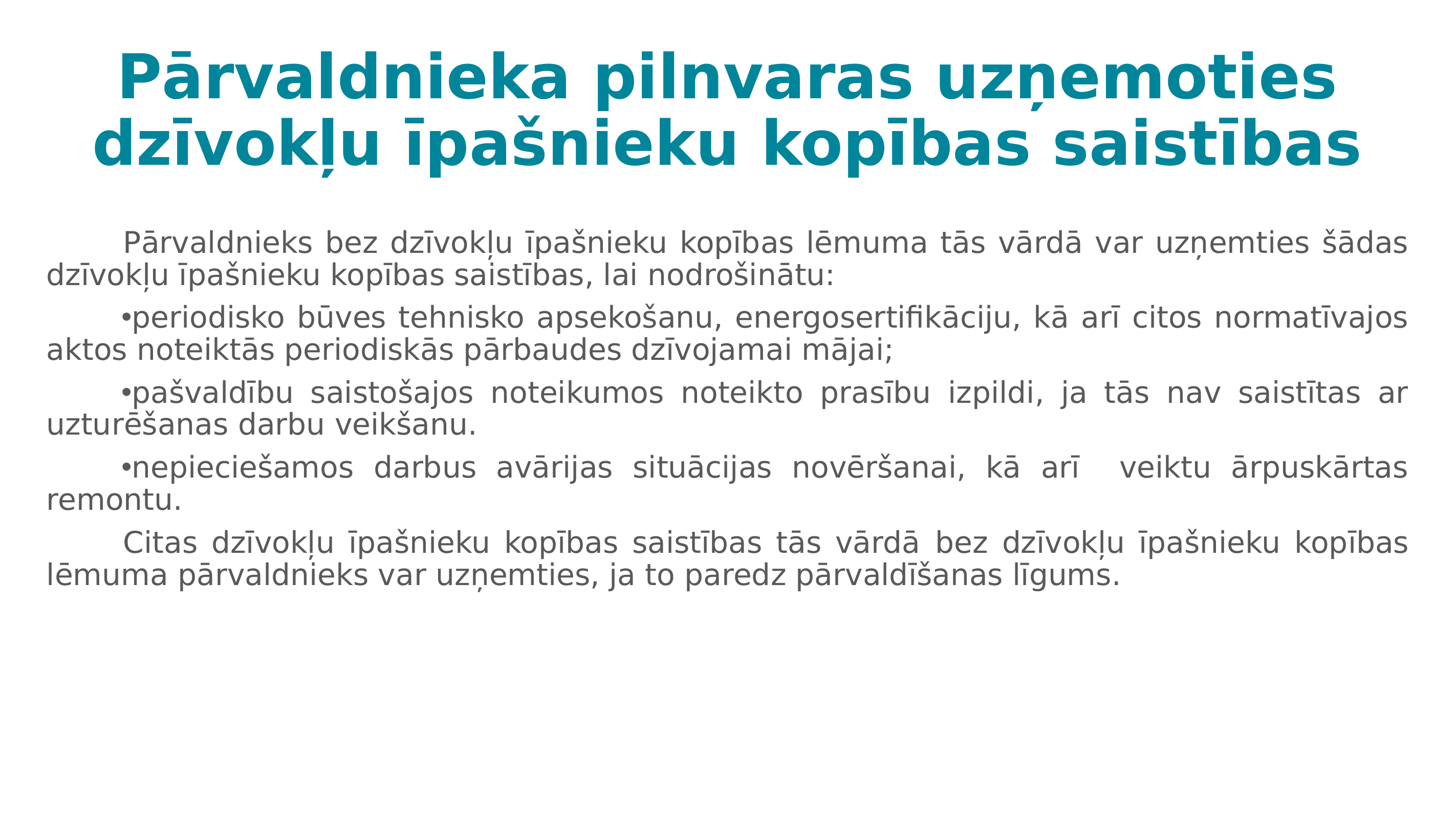

Pārvaldnieka pilnvaras uzņemoties dzīvokļu īpašnieku kopības saistības
	Pārvaldnieks bez dzīvokļu īpašnieku kopības lēmuma tās vārdā var uzņemties šādas dzīvokļu īpašnieku kopības saistības, lai nodrošinātu:
periodisko būves tehnisko apsekošanu, energosertifikāciju, kā arī citos normatīvajos aktos noteiktās periodiskās pārbaudes dzīvojamai mājai;
pašvaldību saistošajos noteikumos noteikto prasību izpildi, ja tās nav saistītas ar uzturēšanas darbu veikšanu.
nepieciešamos darbus avārijas situācijas novēršanai, kā arī  veiktu ārpuskārtas remontu.
	Citas dzīvokļu īpašnieku kopības saistības tās vārdā bez dzīvokļu īpašnieku kopības lēmuma pārvaldnieks var uzņemties, ja to paredz pārvaldīšanas līgums.